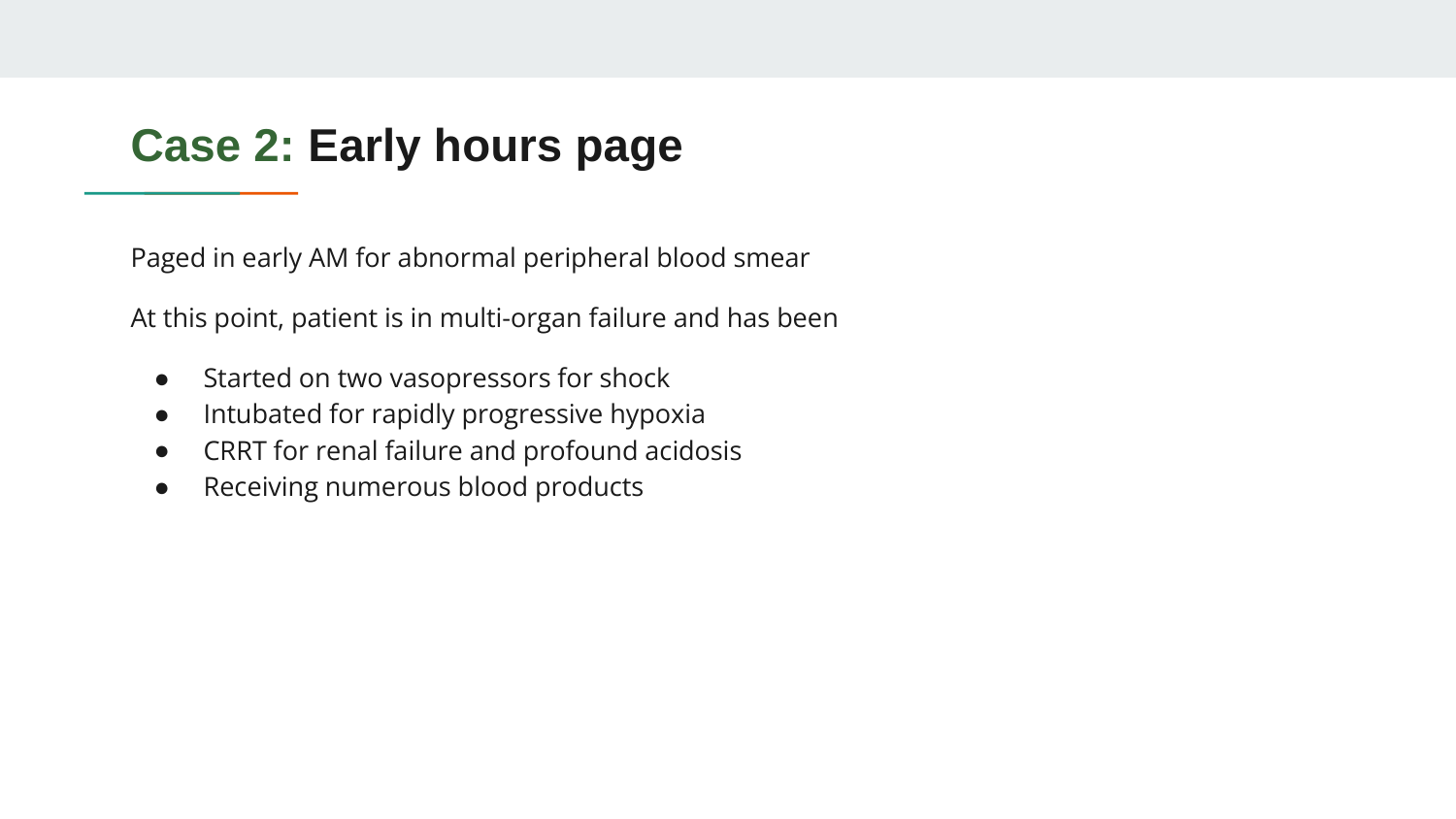

# Case 2: Early hours page

Paged in early AM for abnormal peripheral blood smear
At this point, patient is in multi-organ failure and has been
Started on two vasopressors for shock
Intubated for rapidly progressive hypoxia
CRRT for renal failure and profound acidosis
Receiving numerous blood products